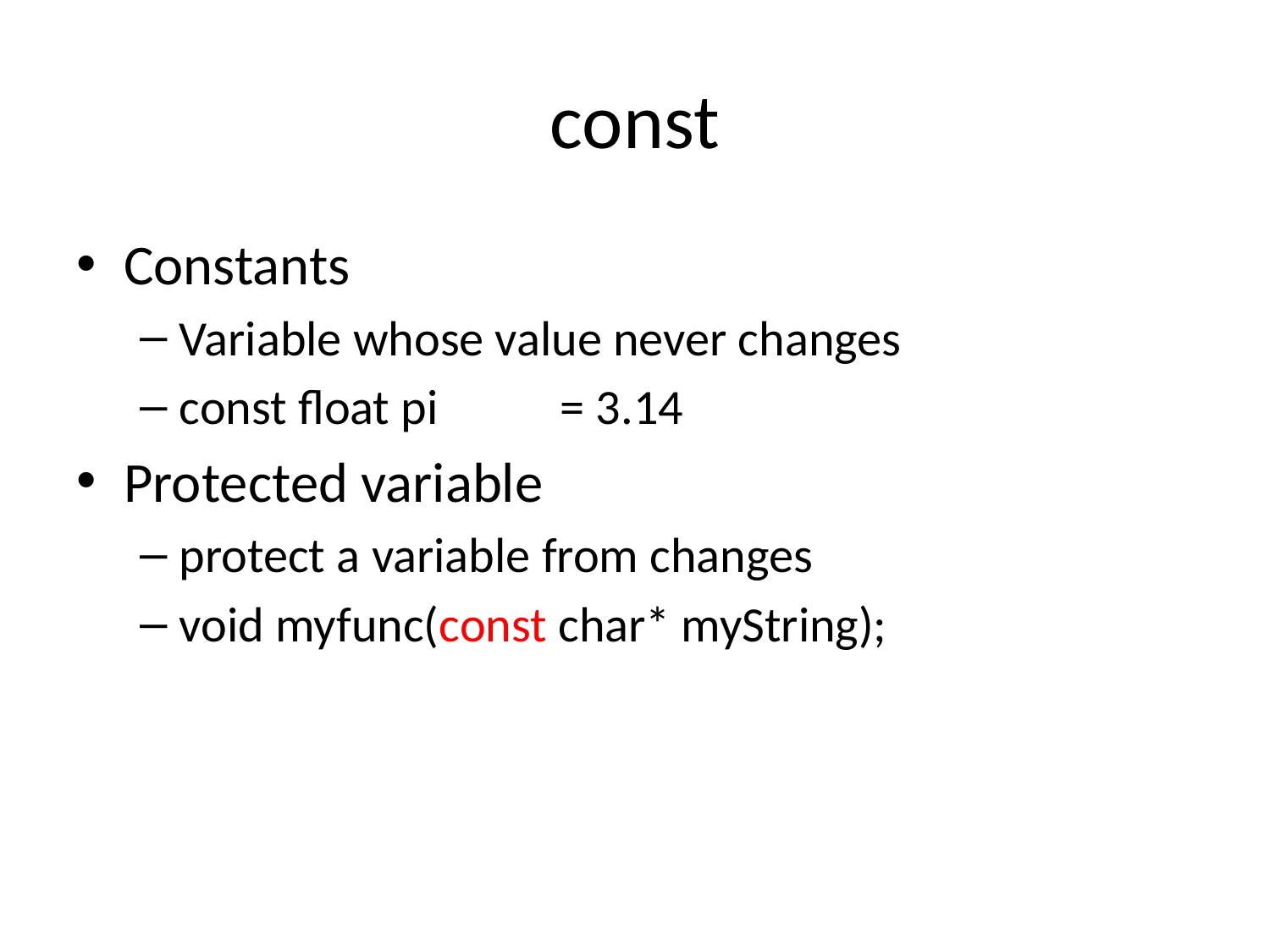

# const
Constants
Variable whose value never changes
const float pi 	= 3.14
Protected variable
protect a variable from changes
void myfunc(const char* myString);